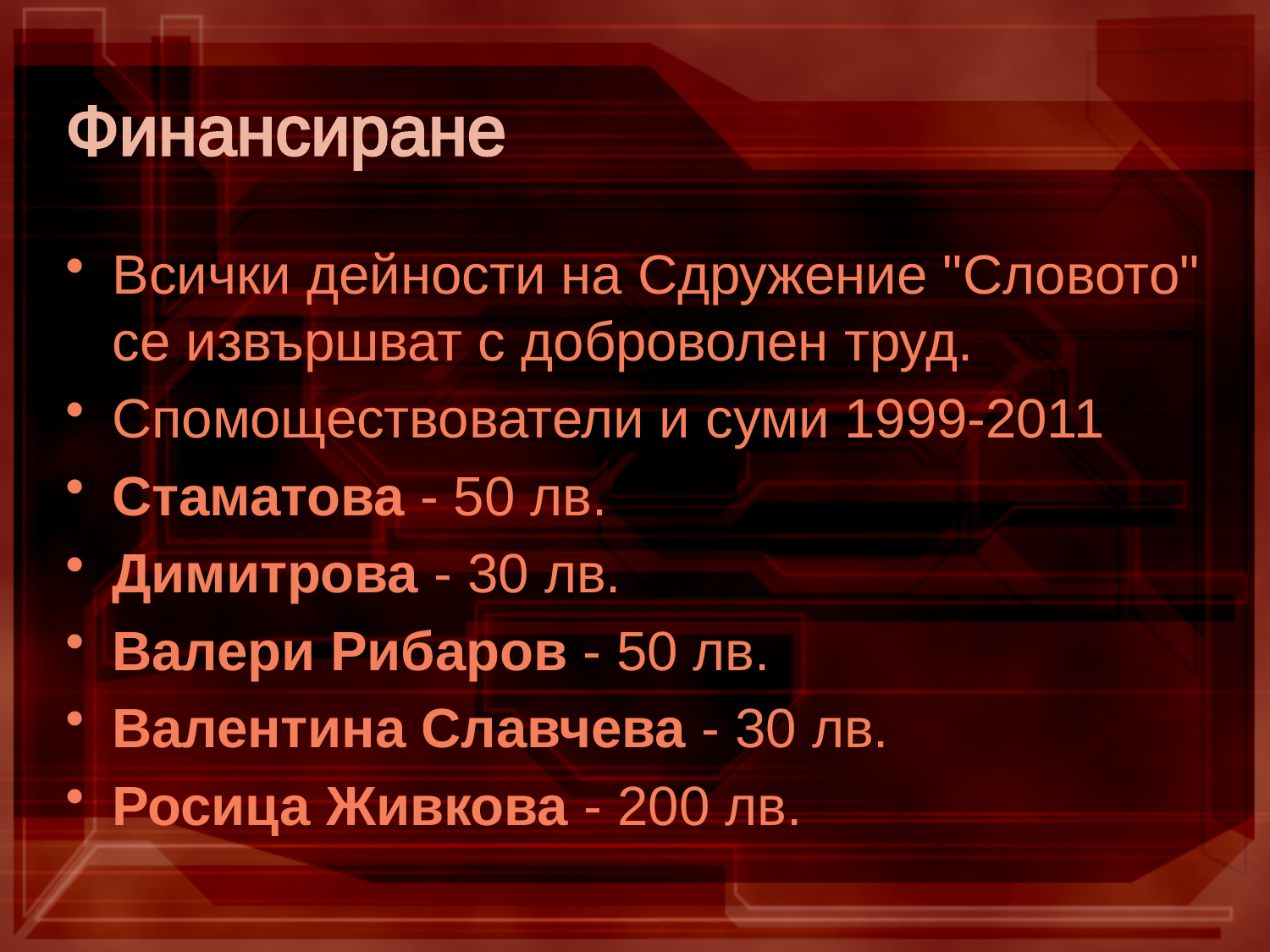

# Финансиране
Всички дейности на Сдружение "Словото" се извършват с доброволен труд.
Спомоществователи и суми 1999-2011
Стаматова - 50 лв.
Димитрова - 30 лв.
Валери Рибаров - 50 лв.
Валентина Славчева - 30 лв.
Росица Живкова - 200 лв.